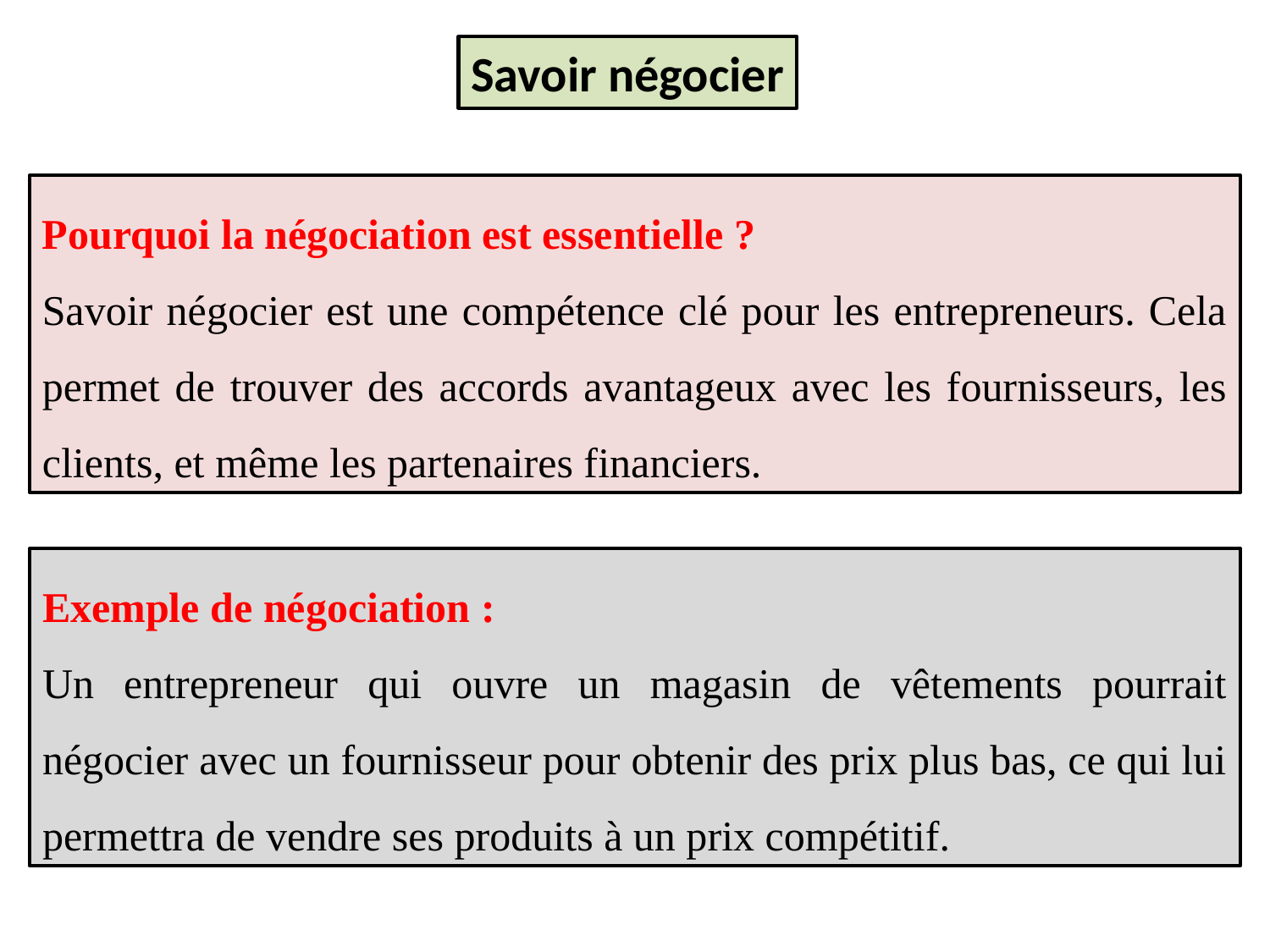

Savoir négocier
Pourquoi la négociation est essentielle ?
Savoir négocier est une compétence clé pour les entrepreneurs. Cela permet de trouver des accords avantageux avec les fournisseurs, les clients, et même les partenaires financiers.
Exemple de négociation :
Un entrepreneur qui ouvre un magasin de vêtements pourrait négocier avec un fournisseur pour obtenir des prix plus bas, ce qui lui permettra de vendre ses produits à un prix compétitif.